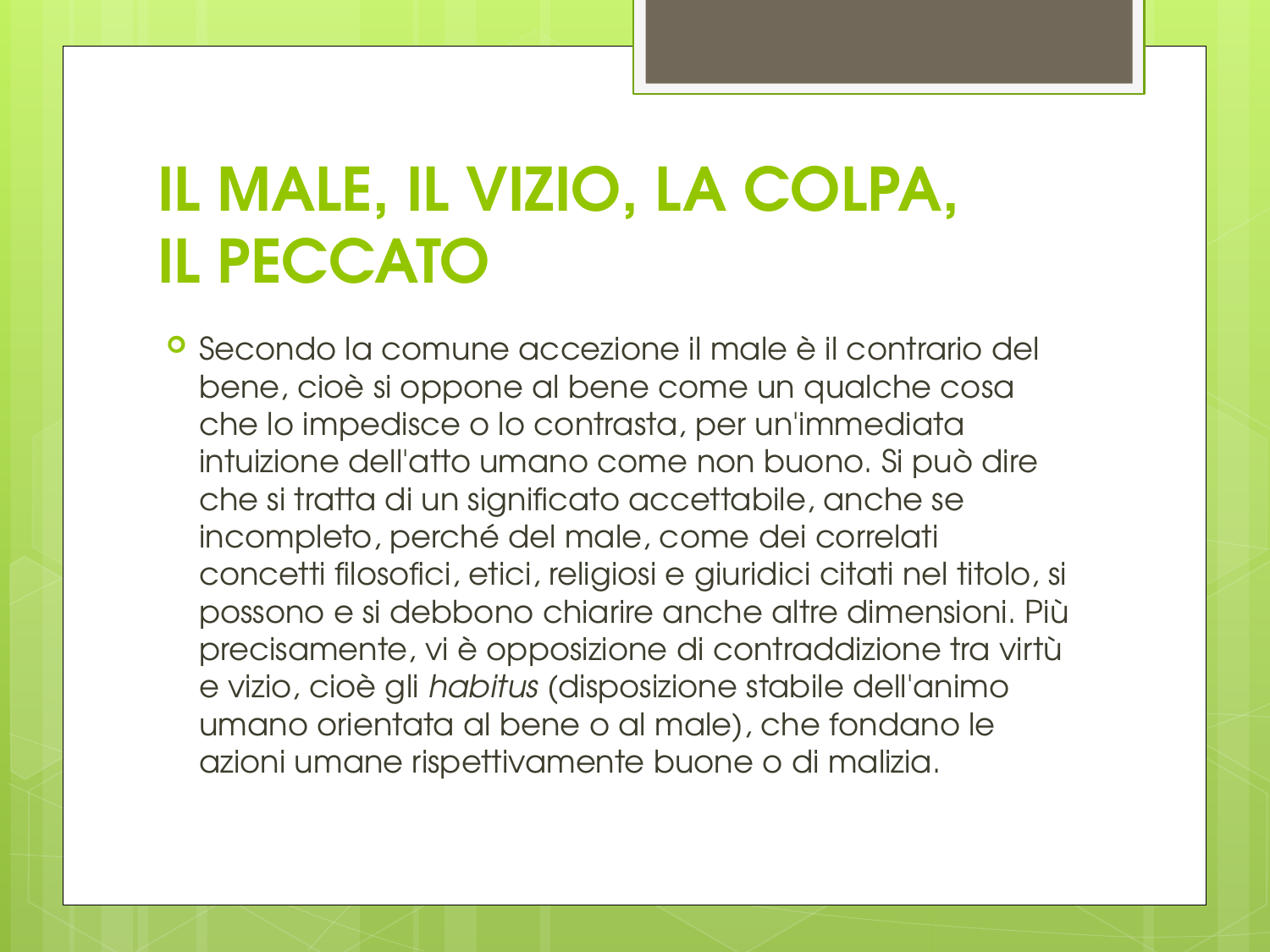

# IL MALE, IL VIZIO, LA COLPA, IL PECCATO
Secondo la comune accezione il male è il contrario del bene, cioè si oppone al bene come un qualche cosa che lo impedisce o lo contrasta, per un'immediata intuizione dell'atto umano come non buono. Si può dire che si tratta di un significato accettabile, anche se incompleto, perché del male, come dei correlati concetti filosofici, etici, religiosi e giuridici citati nel titolo, si possono e si debbono chiarire anche altre dimensioni. Più precisamente, vi è opposizione di contraddizione tra virtù e vizio, cioè gli habitus (disposizione stabile dell'animo umano orientata al bene o al male), che fondano le azioni umane rispettivamente buone o di malizia.